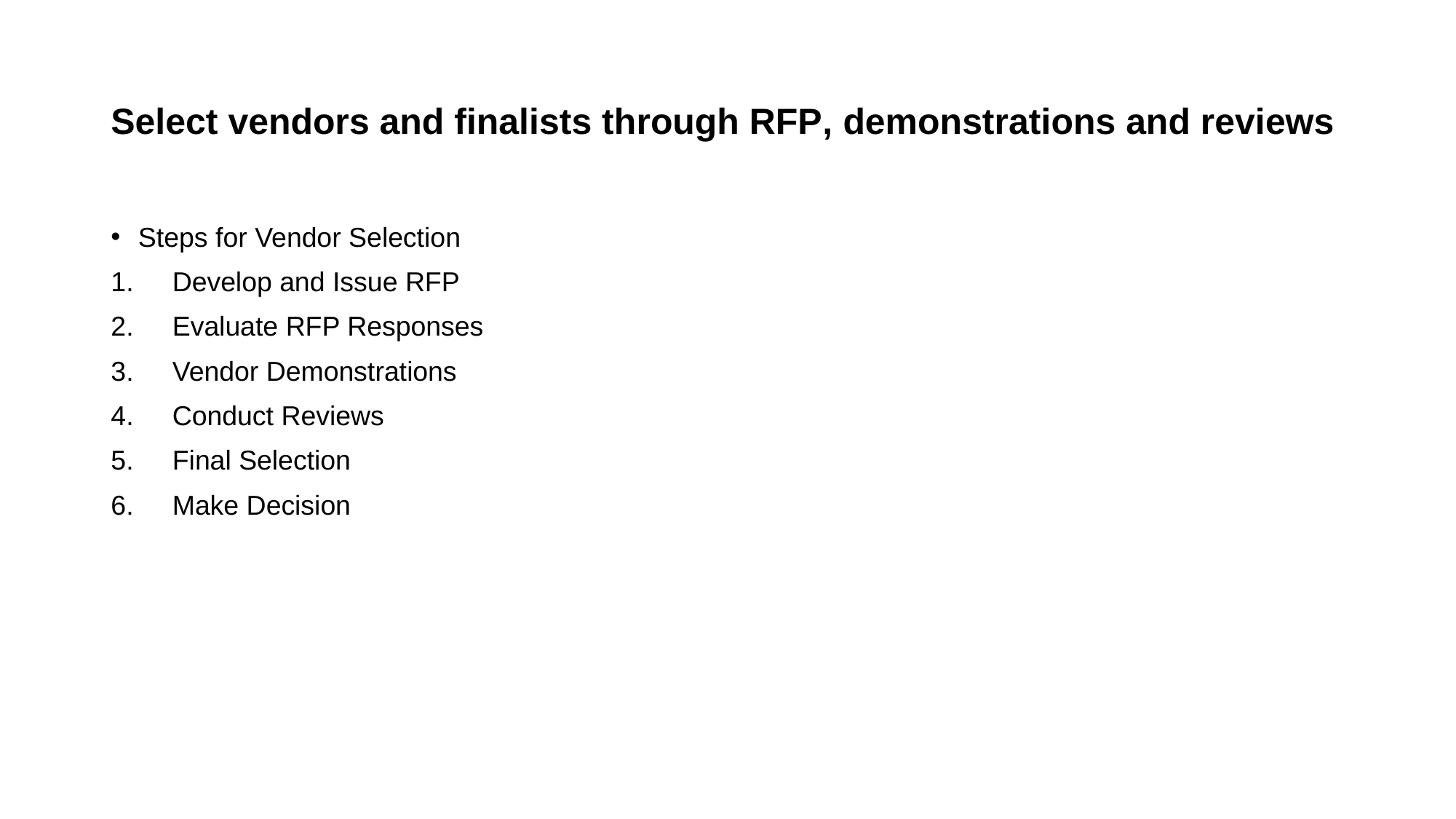

# Select vendors and finalists through RFP, demonstrations and reviews
Steps for Vendor Selection
Develop and Issue RFP
Evaluate RFP Responses
Vendor Demonstrations
Conduct Reviews
Final Selection
Make Decision